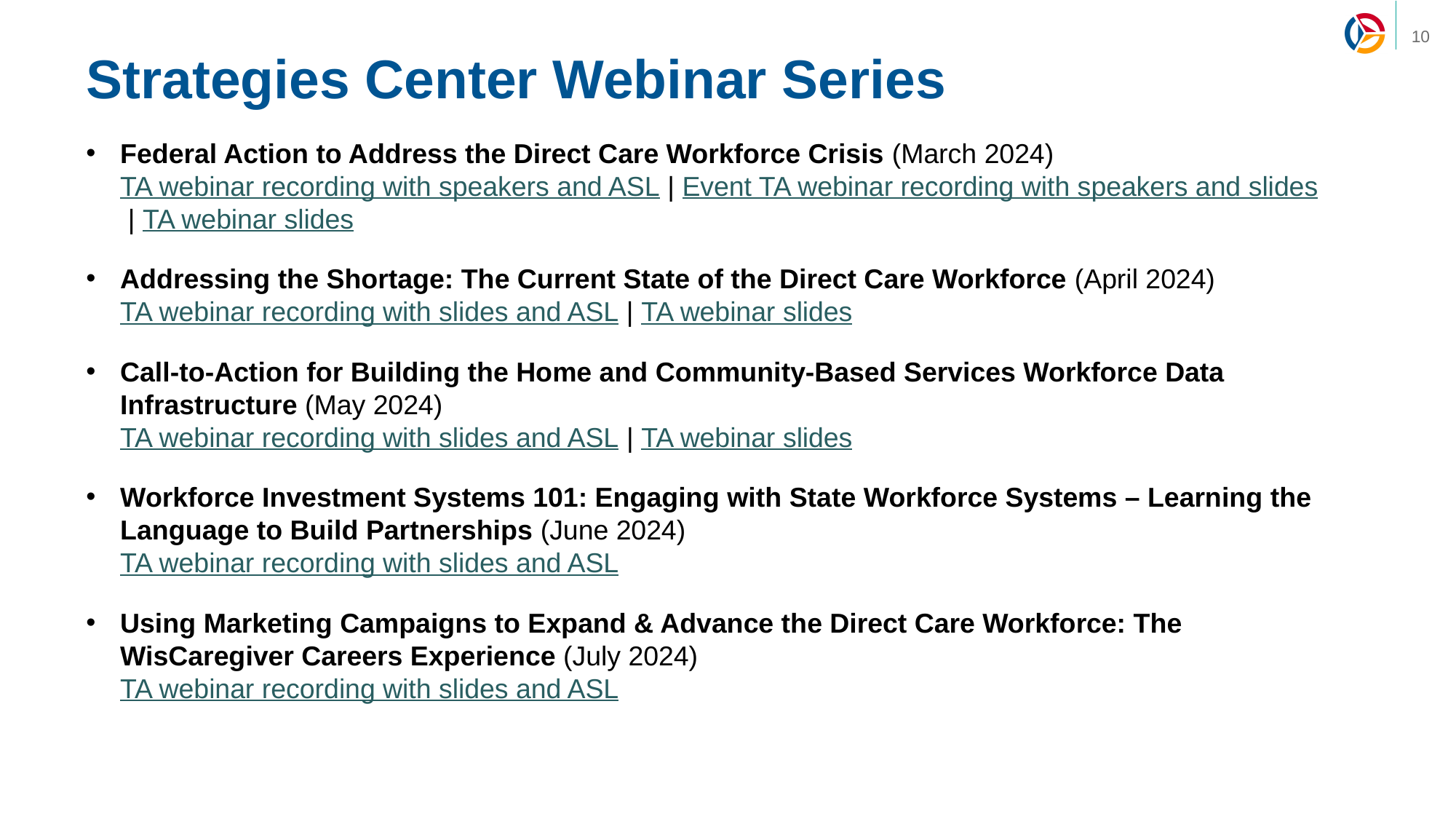

# Strategies Center Webinar Series
Federal Action to Address the Direct Care Workforce Crisis (March 2024)
TA webinar recording with speakers and ASL | Event TA webinar recording with speakers and slides | TA webinar slides
Addressing the Shortage: The Current State of the Direct Care Workforce (April 2024)
TA webinar recording with slides and ASL | TA webinar slides
Call-to-Action for Building the Home and Community-Based Services Workforce Data Infrastructure (May 2024)
TA webinar recording with slides and ASL | TA webinar slides
Workforce Investment Systems 101: Engaging with State Workforce Systems – Learning the Language to Build Partnerships (June 2024)
TA webinar recording with slides and ASL
Using Marketing Campaigns to Expand & Advance the Direct Care Workforce: The WisCaregiver Careers Experience (July 2024)
TA webinar recording with slides and ASL